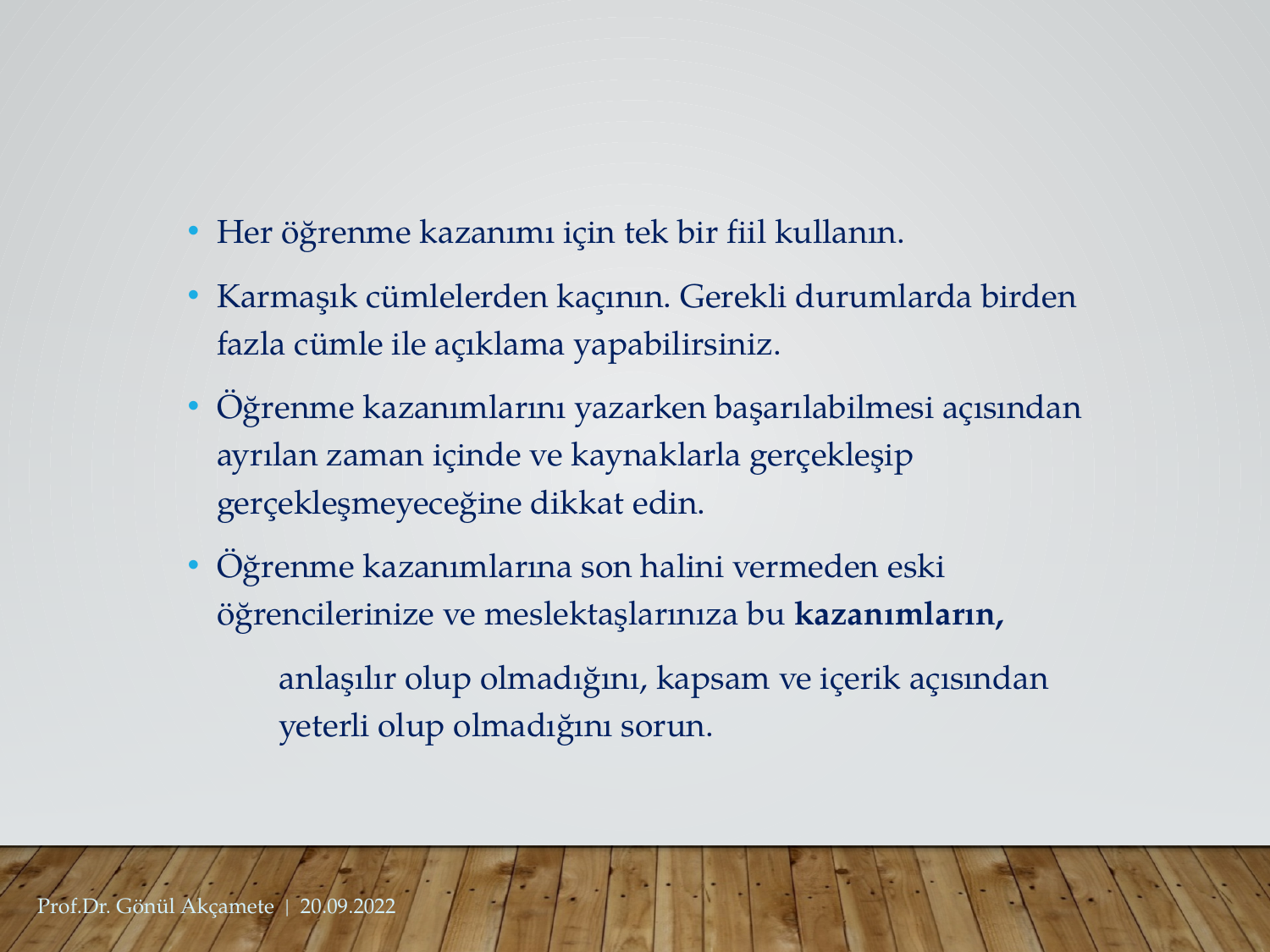

Her öğrenme kazanımı için tek bir fiil kullanın.
Karmaşık cümlelerden kaçının. Gerekli durumlarda birden fazla cümle ile açıklama yapabilirsiniz.
Öğrenme kazanımlarını yazarken başarılabilmesi açısından ayrılan zaman içinde ve kaynaklarla gerçekleşip gerçekleşmeyeceğine dikkat edin.
Öğrenme kazanımlarına son halini vermeden eski öğrencilerinize ve meslektaşlarınıza bu kazanımların,
	anlaşılır olup olmadığını, kapsam ve içerik açısından yeterli olup olmadığını sorun.